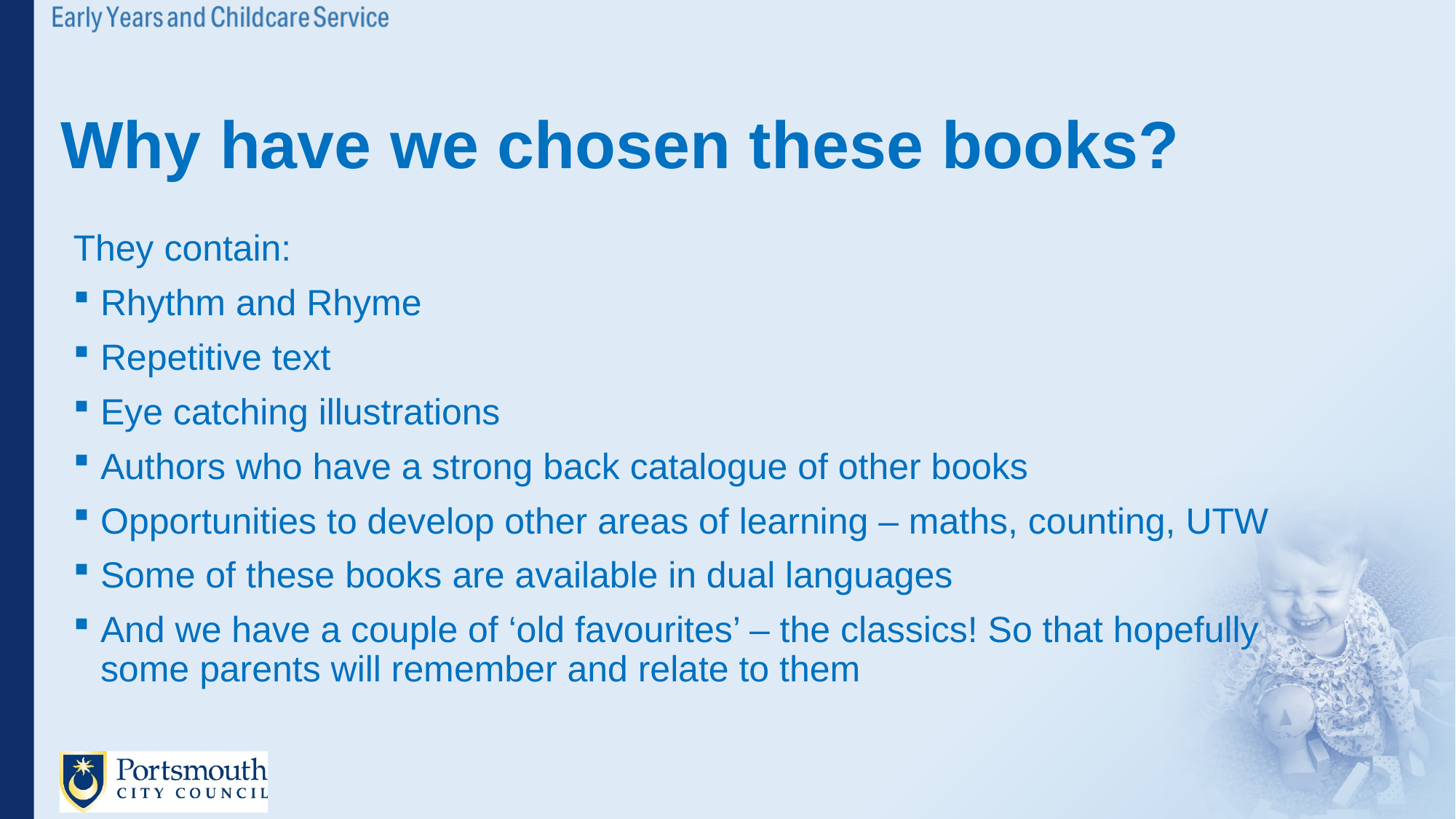

# Why have we chosen these books?
They contain:
Rhythm and Rhyme
Repetitive text
Eye catching illustrations
Authors who have a strong back catalogue of other books
Opportunities to develop other areas of learning – maths, counting, UTW
Some of these books are available in dual languages
And we have a couple of ‘old favourites’ – the classics! So that hopefully some parents will remember and relate to them